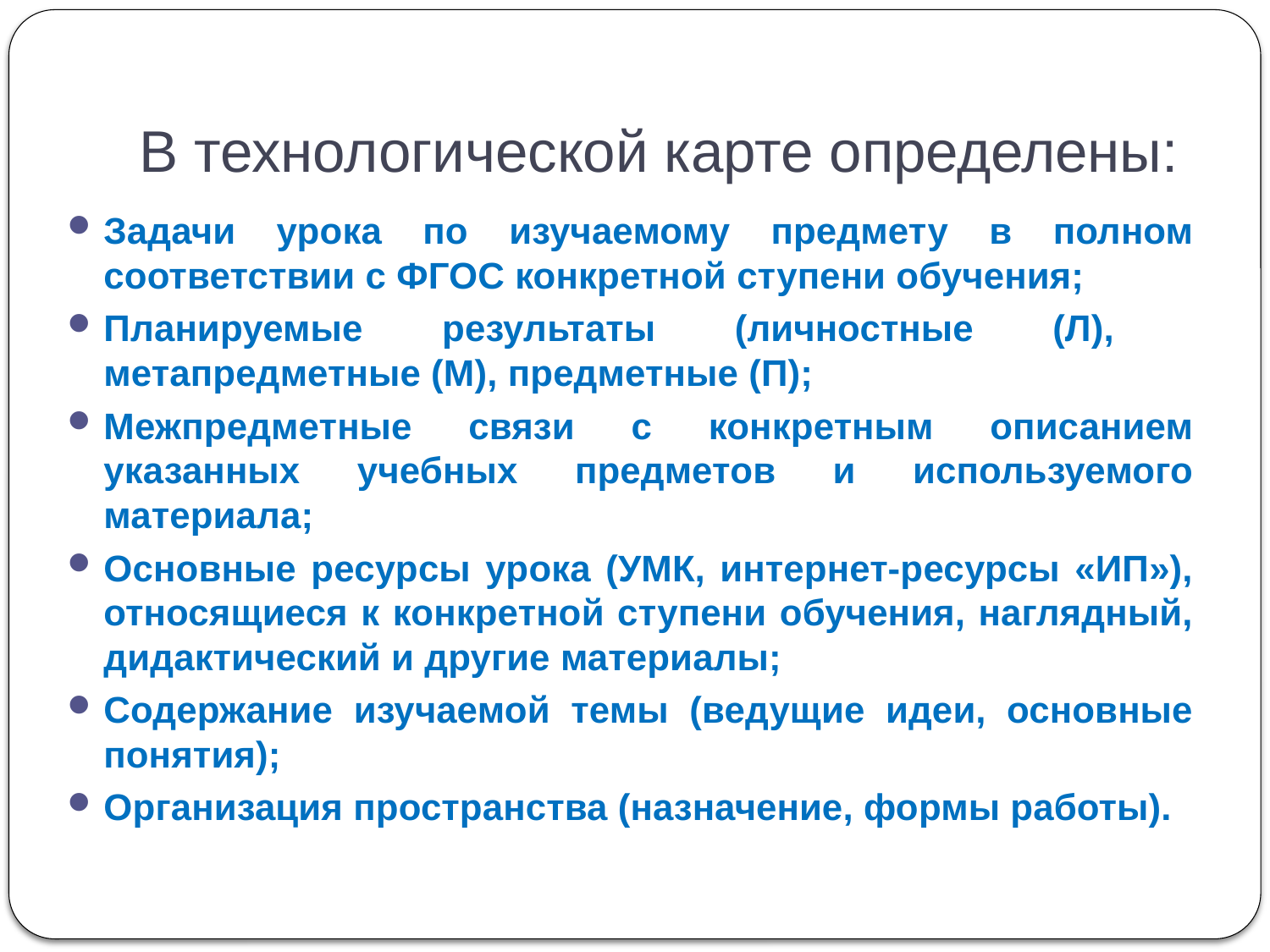

# В технологической карте определены:
Задачи урока по изучаемому предмету в полном соответствии с ФГОС конкретной ступени обучения;
Планируемые результаты (личностные (Л),  метапредметные (М), предметные (П);
Межпредметные связи с конкретным описанием указанных учебных предметов и используемого материала;
Основные ресурсы урока (УМК, интернет-ресурсы «ИП»), относящиеся к конкретной ступени обучения, наглядный, дидактический и другие материалы;
Содержание изучаемой темы (ведущие идеи, основные понятия);
Организация пространства (назначение, формы работы).